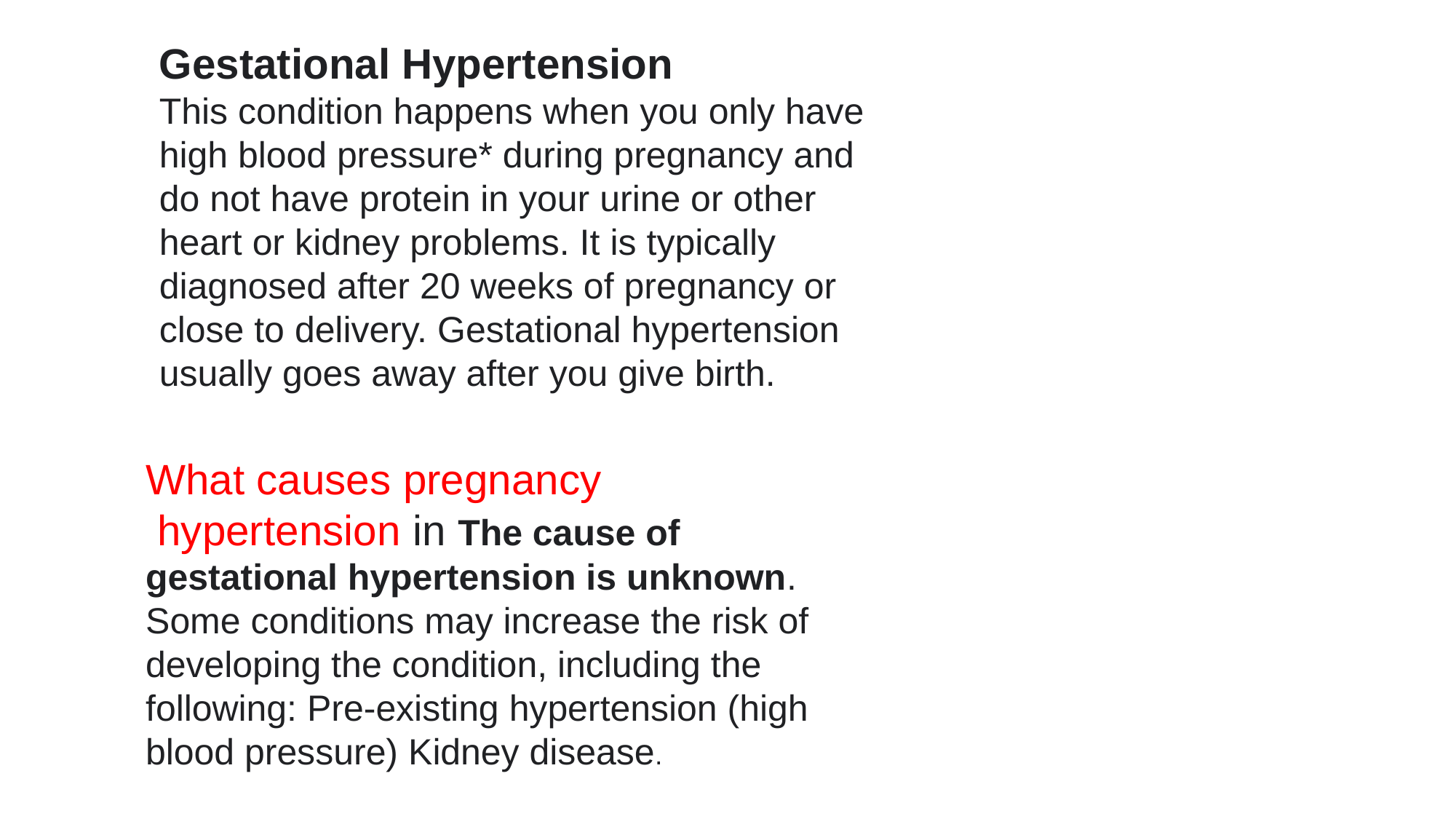

Gestational Hypertension
This condition happens when you only have high blood pressure* during pregnancy and do not have protein in your urine or other heart or kidney problems. It is typically diagnosed after 20 weeks of pregnancy or close to delivery. Gestational hypertension usually goes away after you give birth.
What causes pregnancy
 hypertension in The cause of gestational hypertension is unknown. Some conditions may increase the risk of developing the condition, including the following: Pre-existing hypertension (high blood pressure) Kidney disease.